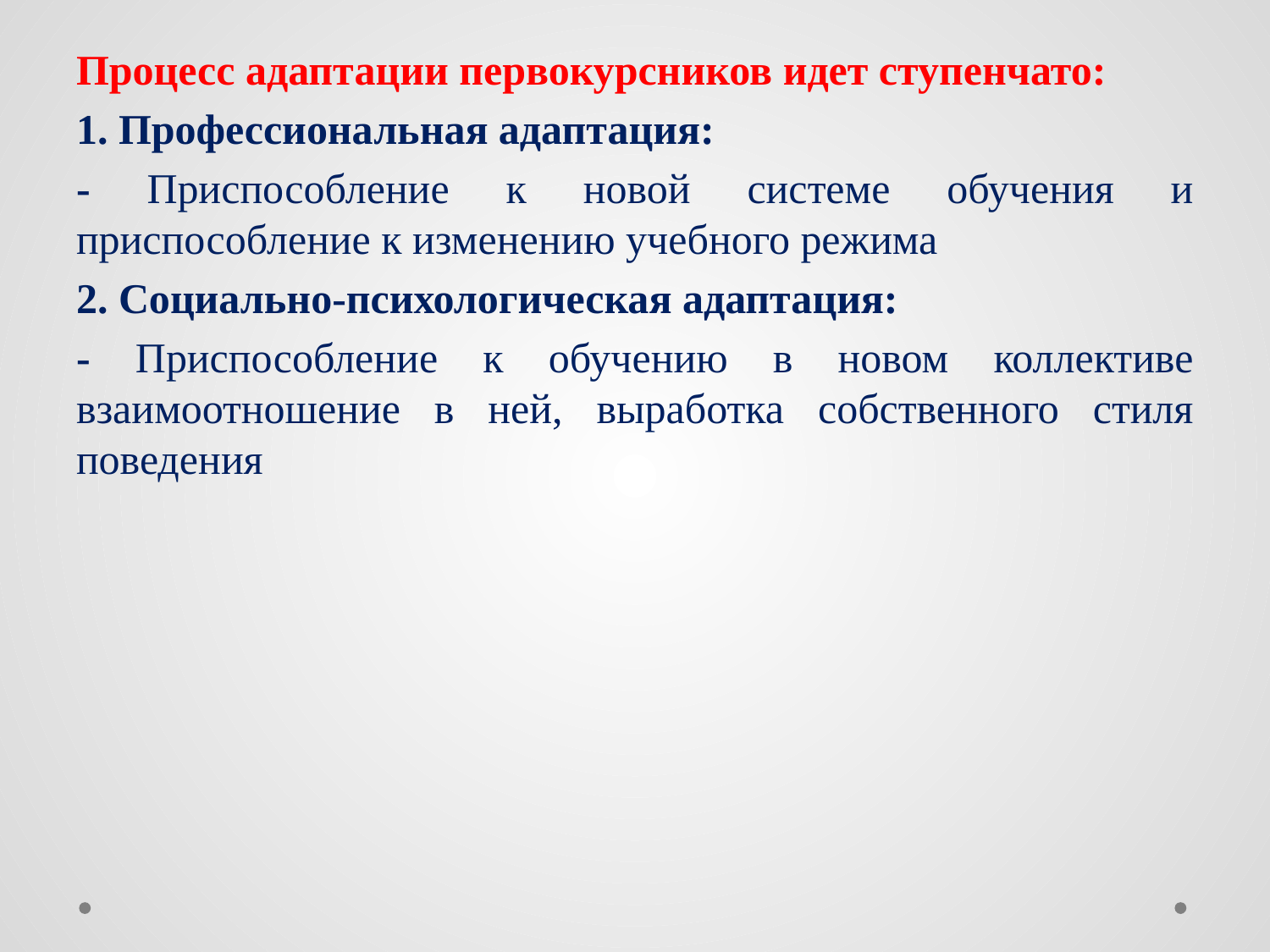

Процесс адаптации первокурсников идет ступенчато:
1. Профессиональная адаптация:
- Приспособление к новой системе обучения и приспособление к изменению учебного режима
2. Социально-психологическая адаптация:
- Приспособление к обучению в новом коллективе взаимоотношение в ней, выработка собственного стиля поведения